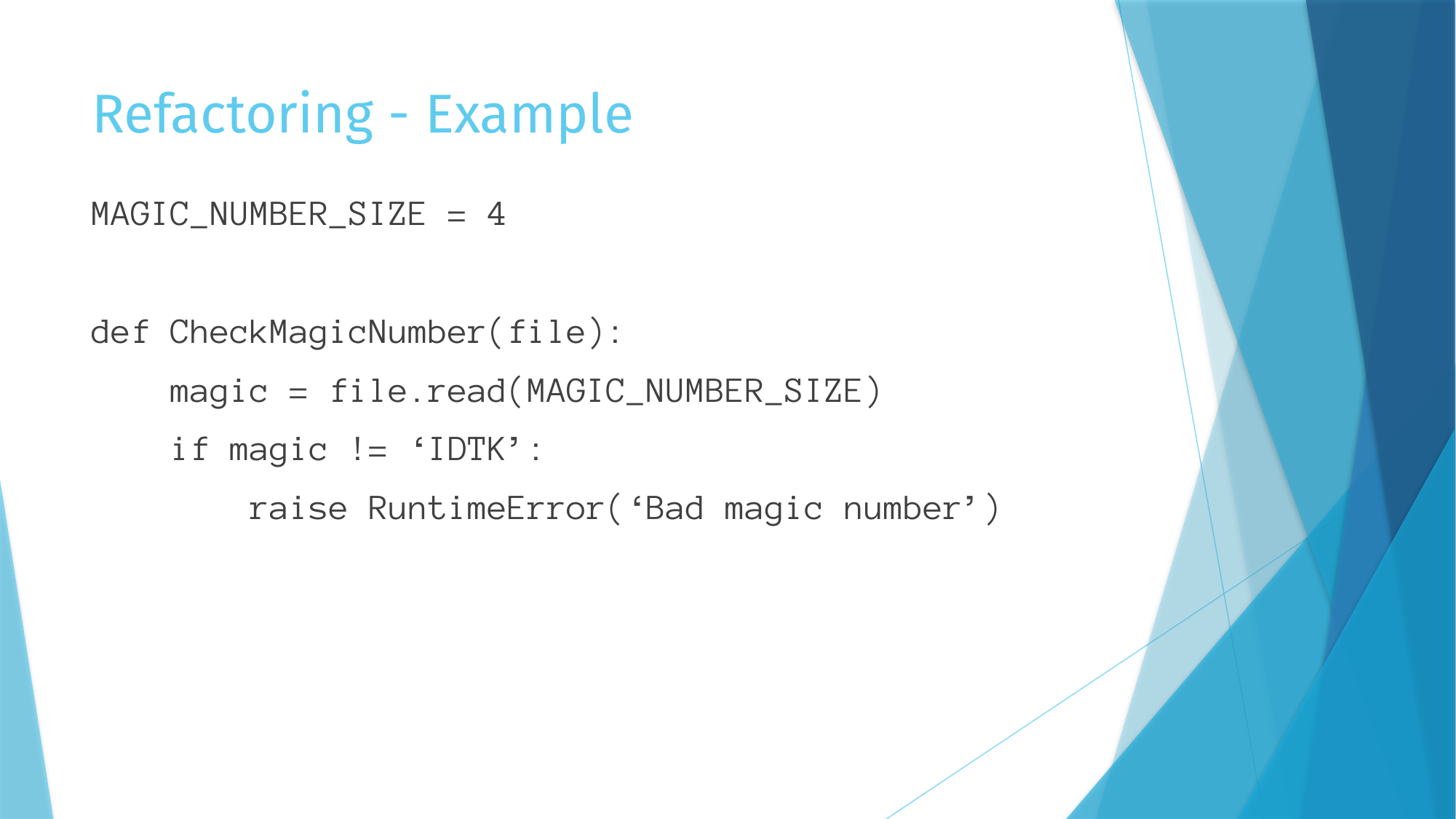

# Refactoring - Example
MAGIC_NUMBER_SIZE = 4

def CheckMagicNumber(file):
    magic = file.read(MAGIC_NUMBER_SIZE)
    if magic != ‘IDTK’:
        raise RuntimeError(‘Bad magic number’)